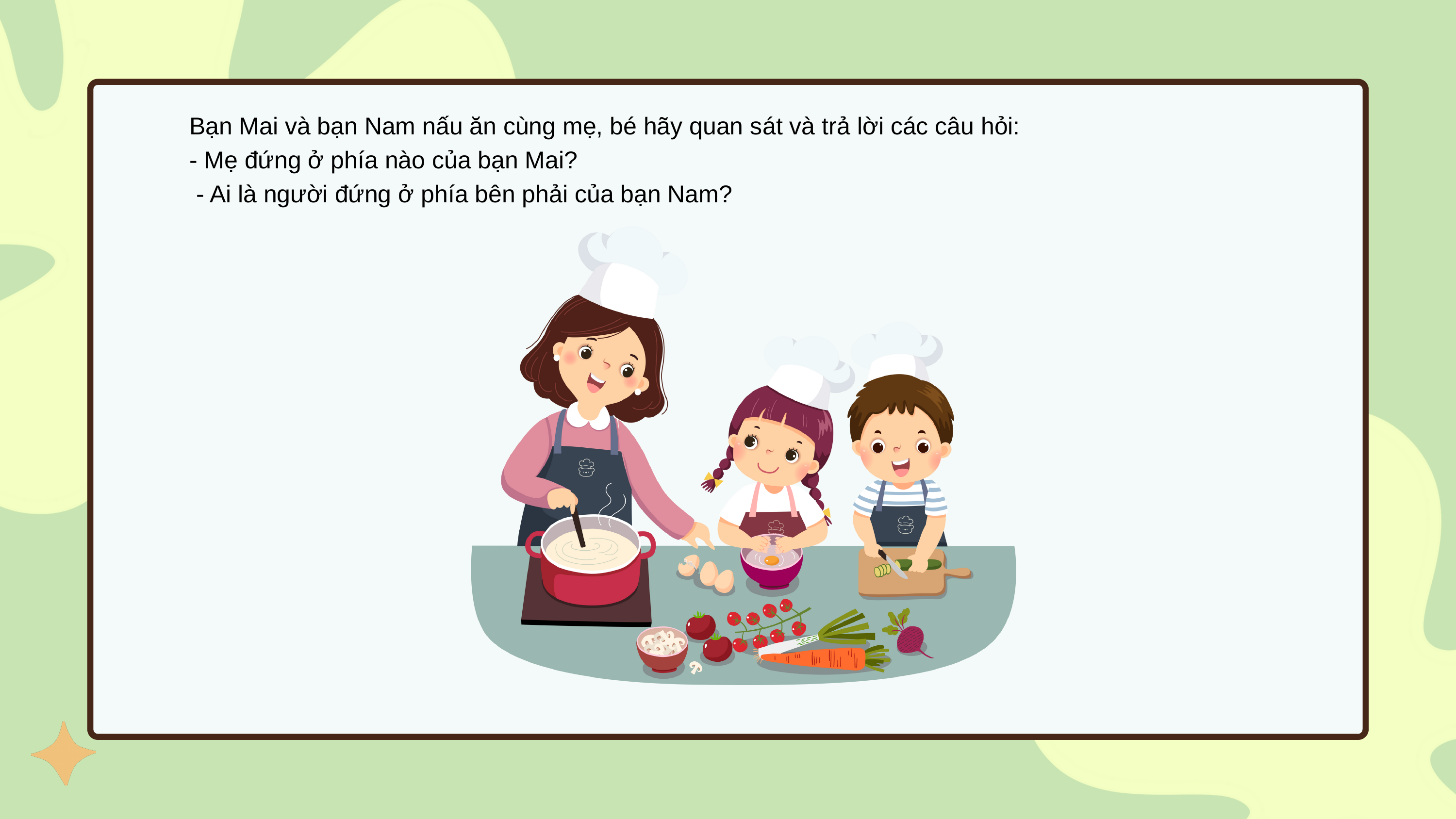

Bạn Mai và bạn Nam nấu ăn cùng mẹ, bé hãy quan sát và trả lời các câu hỏi:
- Mẹ đứng ở phía nào của bạn Mai?
 - Ai là người đứng ở phía bên phải của bạn Nam?